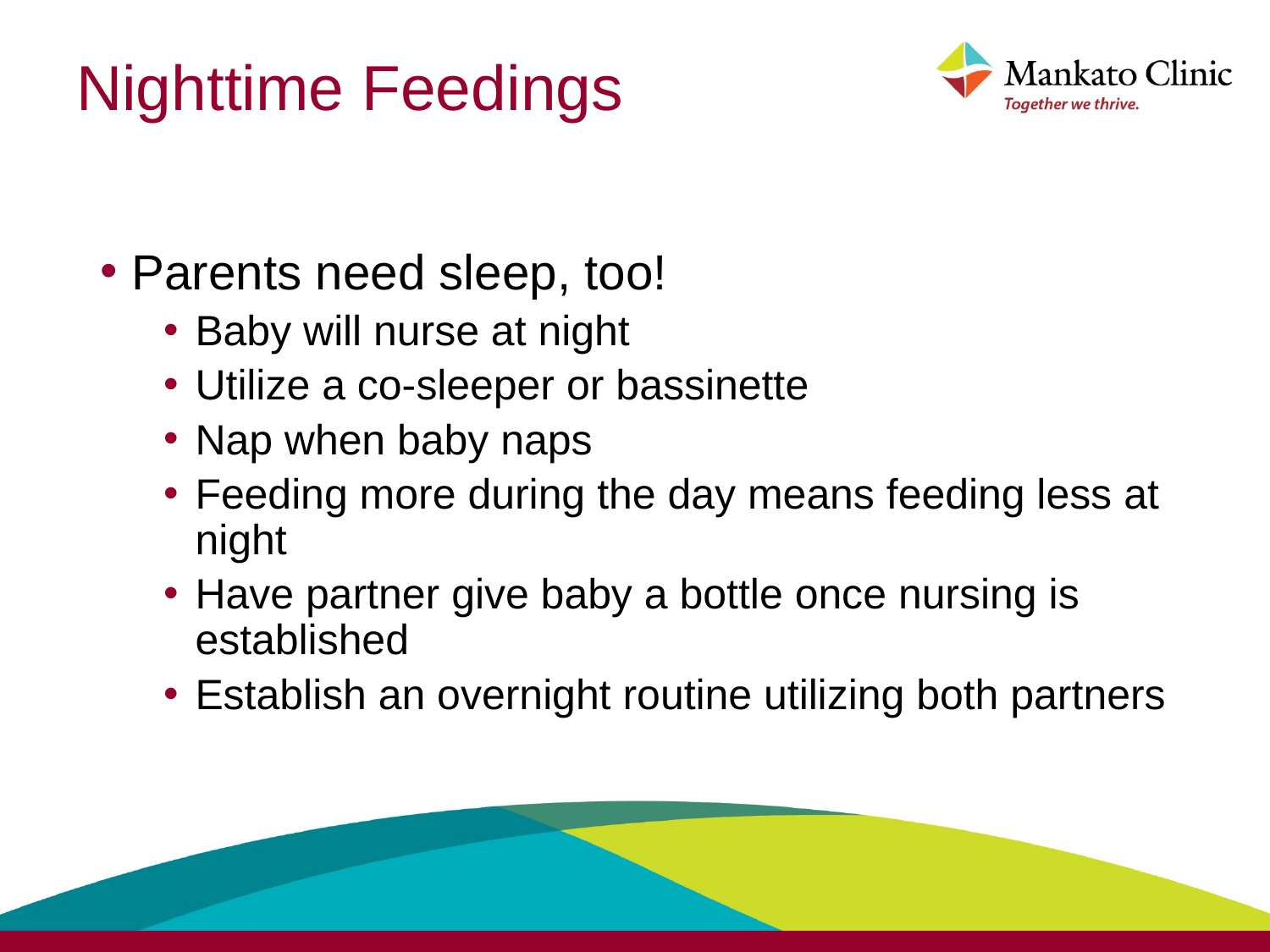

# Nighttime Feedings
Parents need sleep, too!
Baby will nurse at night
Utilize a co-sleeper or bassinette
Nap when baby naps
Feeding more during the day means feeding less at night
Have partner give baby a bottle once nursing is established
Establish an overnight routine utilizing both partners